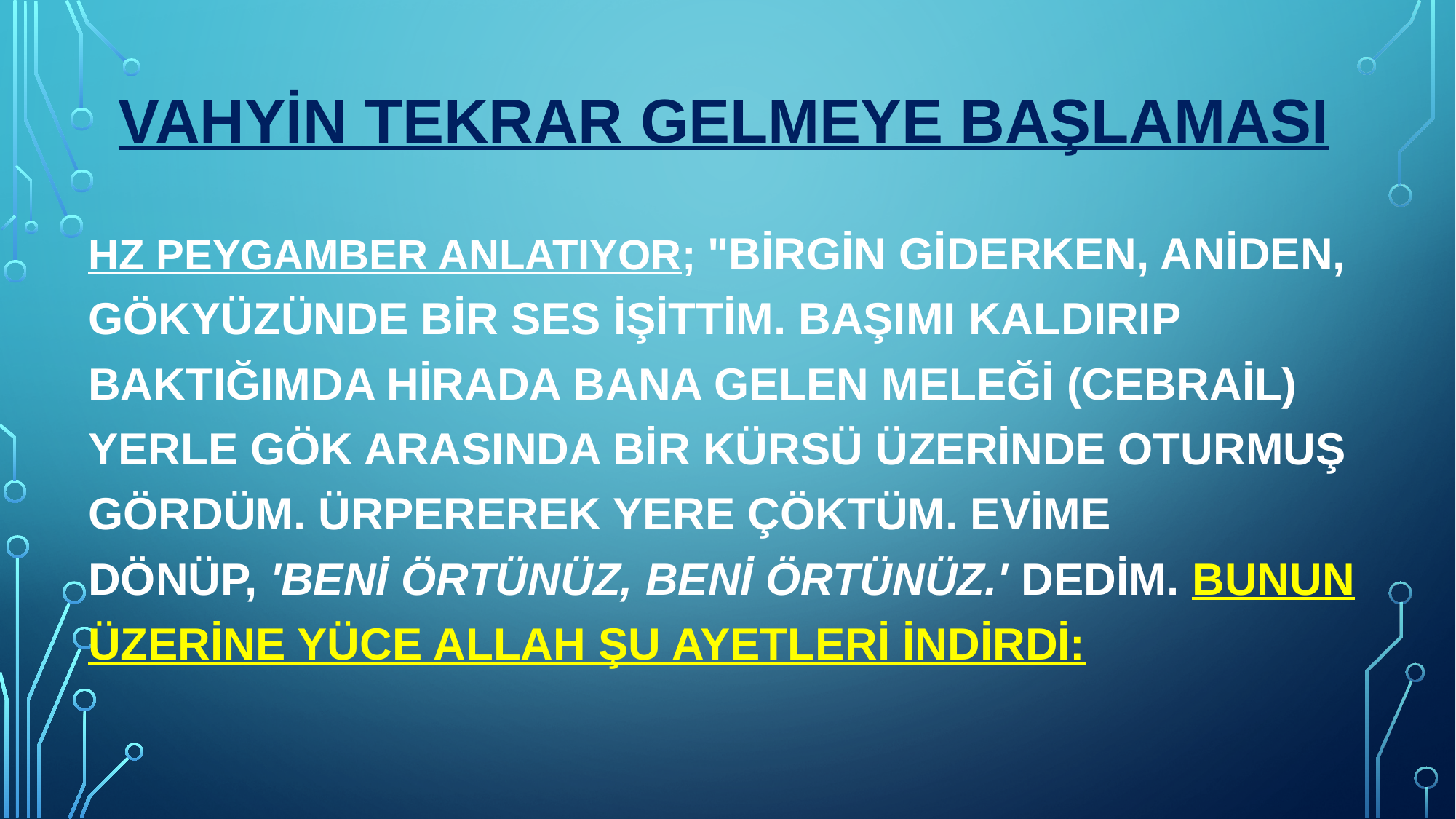

# Vahyin tekrar gelmeye başlaması
Hz peygamber anlatıyor; "Birgin giderken, aniden, gökyüzünde bir ses işittim. Başımı kaldırıp baktığımda Hirada bana gelen Meleği (Cebrail) yerle gök arasında bir kürsü üzerinde oturmuş gördüm. Ürpererek yere çöktüm. Evime dönüp, 'Beni örtünüz, beni örtünüz.' dedim. Bunun üzerine Yüce Allah şu ayetleri indirdi: